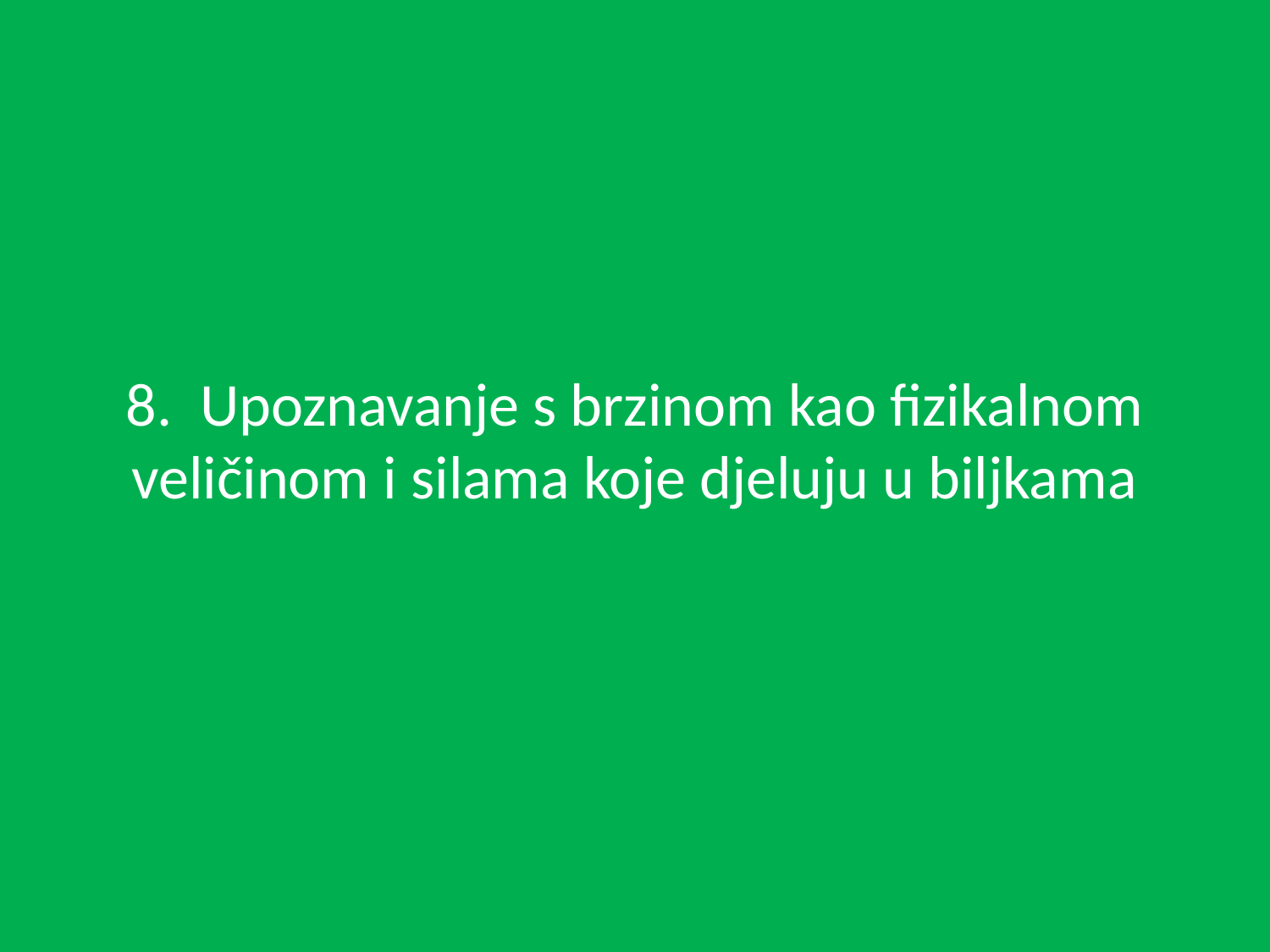

# 8.  Upoznavanje s brzinom kao fizikalnom veličinom i silama koje djeluju u biljkama